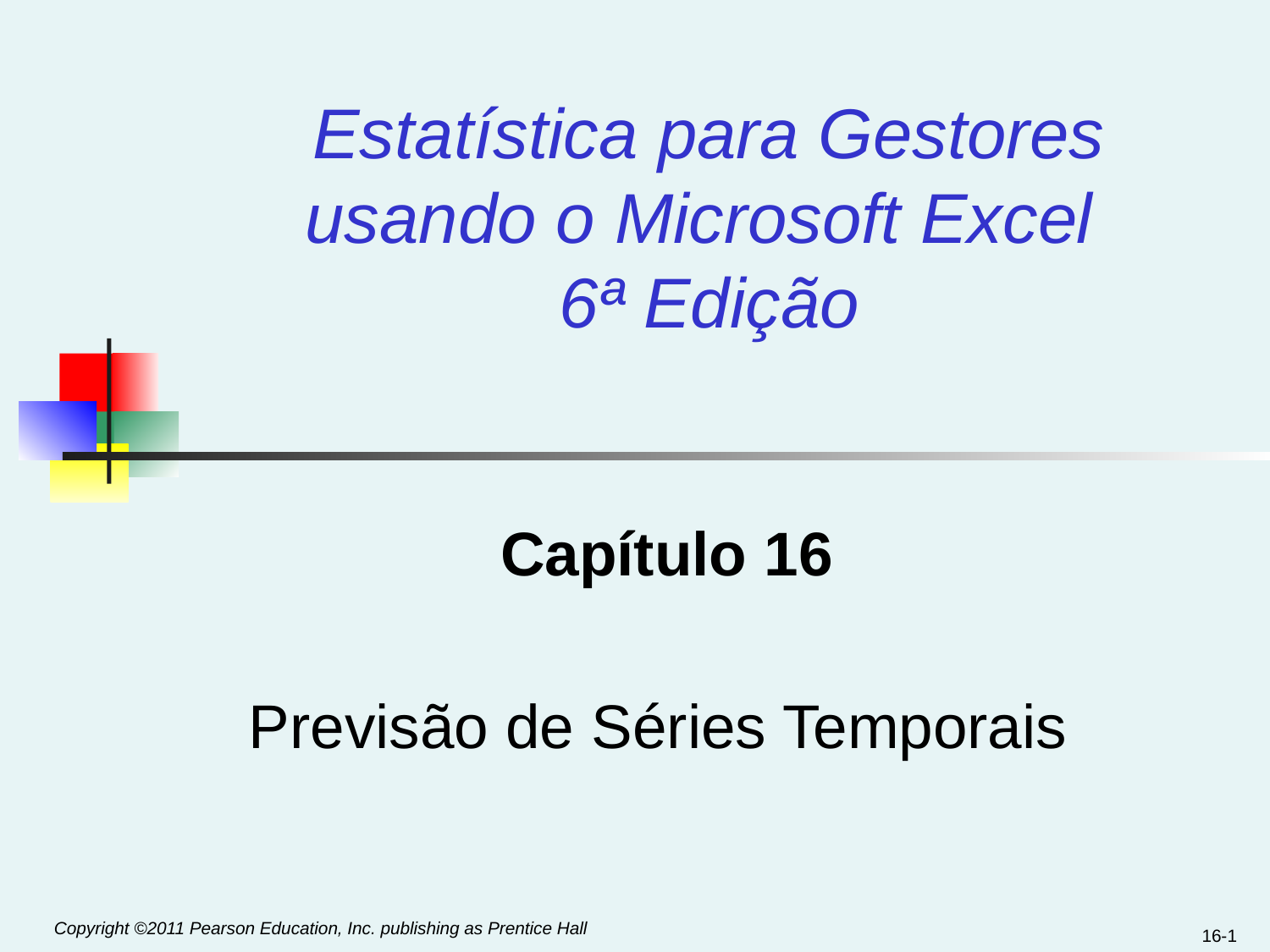

Estatística para Gestores usando o Microsoft Excel
6ª Edição
Capítulo 16

Previsão de Séries Temporais
16-1